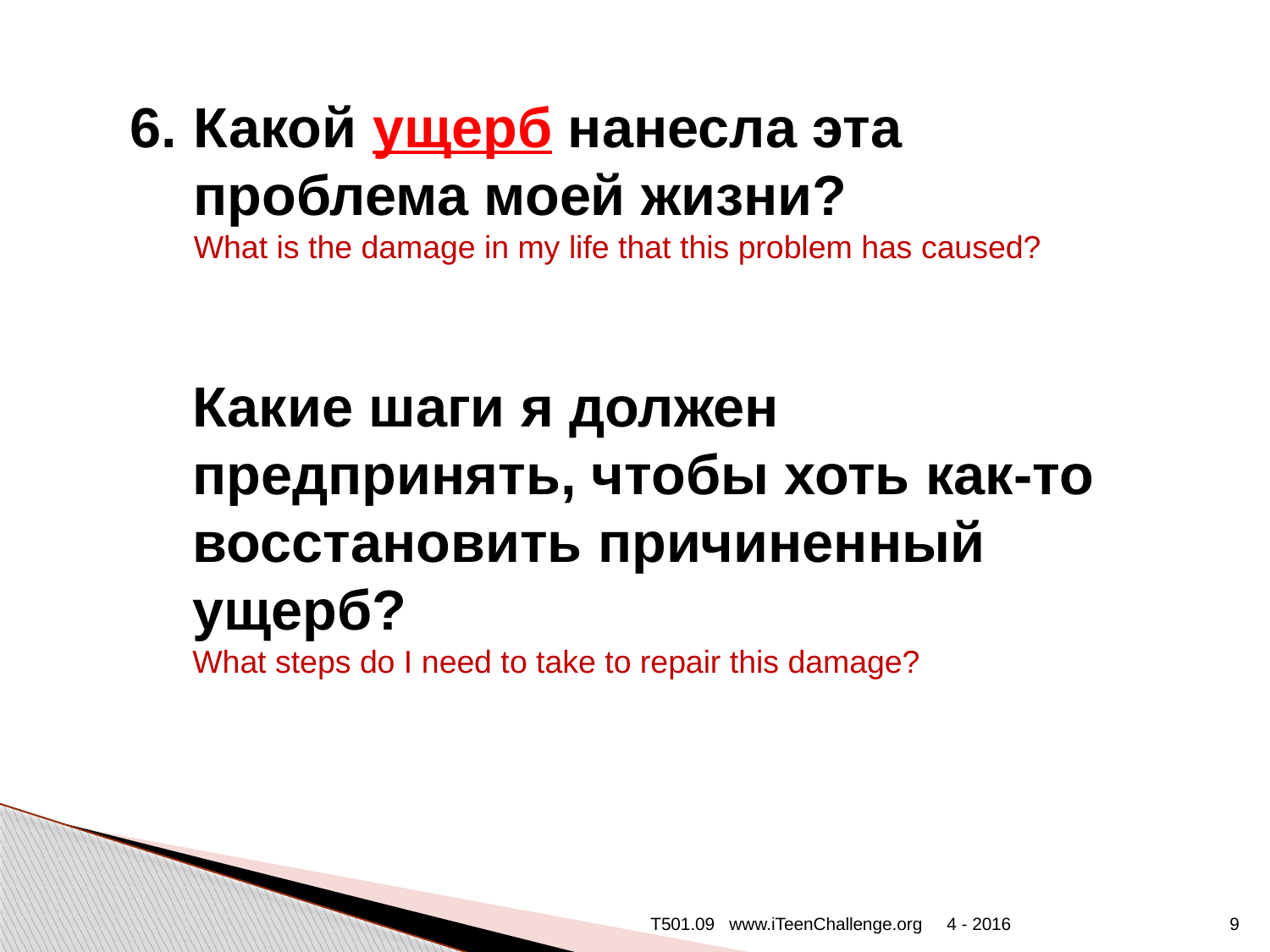

6.	Какой ущерб нанесла эта проблема моей жизни?
What is the damage in my life that this problem has caused?
	Какие шаги я должен предпринять, чтобы хоть как-то восстановить причиненный ущерб?
What steps do I need to take to repair this damage?
T501.09   www.iTeenChallenge.org
4 - 2016
9